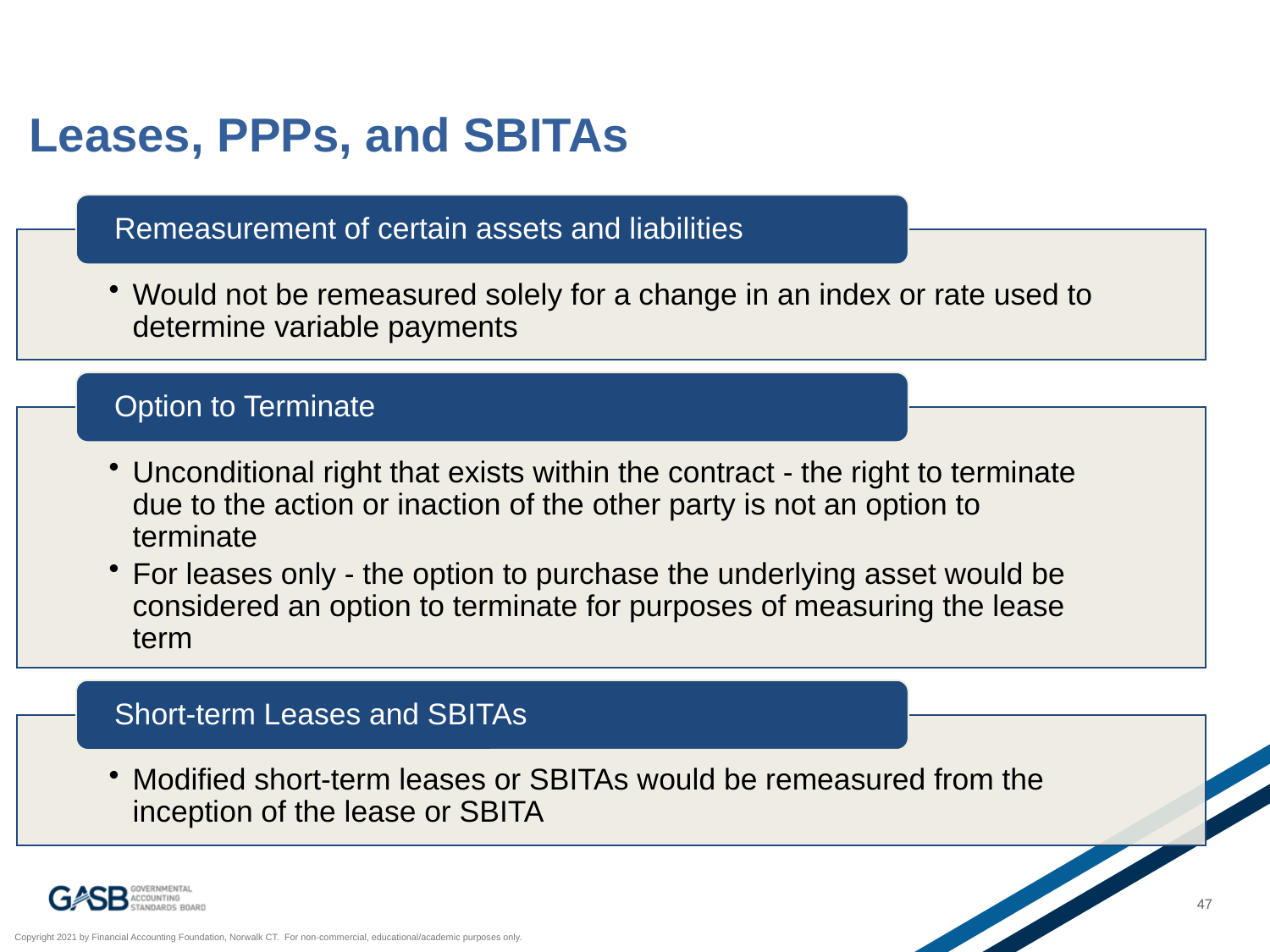

# Leases, PPPs, and SBITAs
Would not be remeasured solely for a change in an index or rate used to determine variable payments
Remeasurement of certain assets and liabilities
Unconditional right that exists within the contract - the right to terminate due to the action or inaction of the other party is not an option to terminate
For leases only - the option to purchase the underlying asset would be considered an option to terminate for purposes of measuring the lease term
Option to Terminate
Modified short-term leases or SBITAs would be remeasured from the inception of the lease or SBITA
Short-term Leases and SBITAs
47